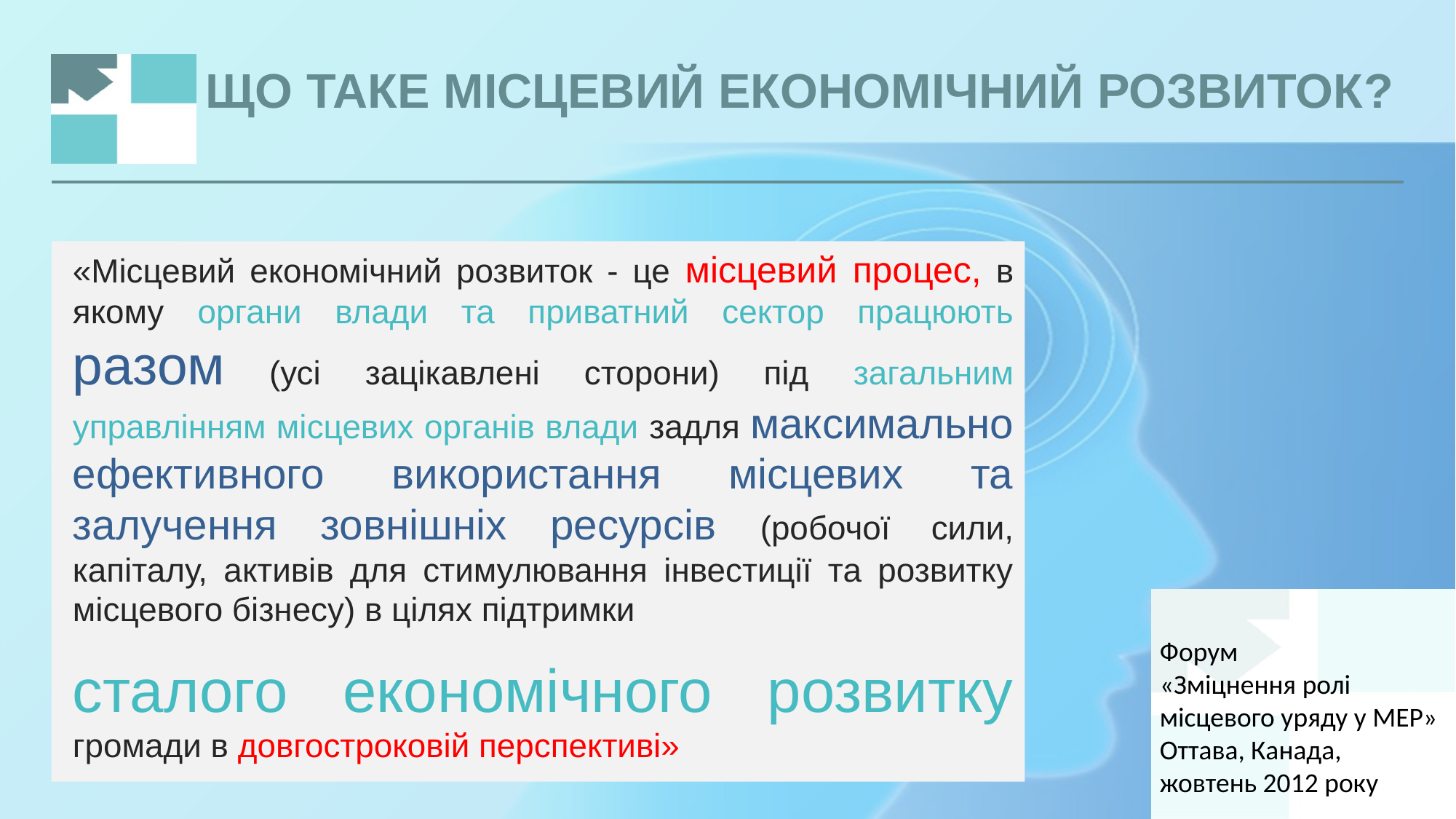

# Що таке місцевий економічний розвиток?
«Місцевий економічний розвиток - це місцевий процес, в якому органи влади та приватний сектор працюють разом (усі зацікавлені сторони) під загальним управлінням місцевих органів влади задля максимально ефективного використання місцевих та залучення зовнішніх ресурсів (робочої сили, капіталу, активів для стимулювання інвестиції та розвитку місцевого бізнесу) в цілях підтримки
сталого економічного розвитку громади в довгостроковій перспективі»

Форум
«Зміцнення ролі
місцевого уряду у МЕР»
Оттава, Канада,
жовтень 2012 року